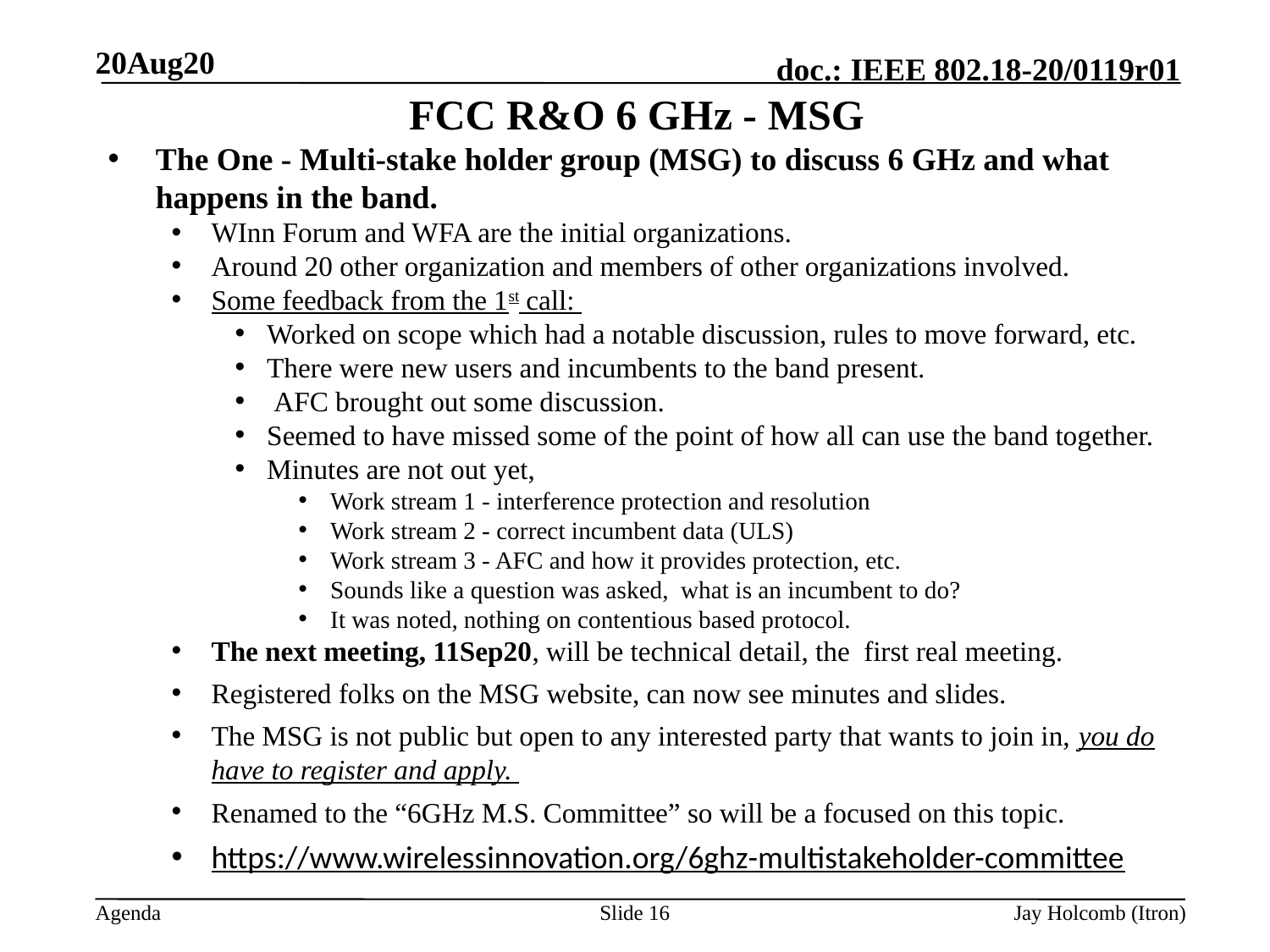

20Aug20

The One - Multi-stake holder group (MSG) to discuss 6 GHz and what happens in the band.
WInn Forum and WFA are the initial organizations.
Around 20 other organization and members of other organizations involved.
Some feedback from the 1st call:
Worked on scope which had a notable discussion, rules to move forward, etc.
There were new users and incumbents to the band present.
 AFC brought out some discussion.
Seemed to have missed some of the point of how all can use the band together.
Minutes are not out yet,
Work stream 1 - interference protection and resolution
Work stream 2 - correct incumbent data (ULS)
Work stream 3 - AFC and how it provides protection, etc.
Sounds like a question was asked,  what is an incumbent to do?
It was noted, nothing on contentious based protocol.
The next meeting, 11Sep20, will be technical detail, the  first real meeting.
Registered folks on the MSG website, can now see minutes and slides.
The MSG is not public but open to any interested party that wants to join in, you do have to register and apply.
Renamed to the “6GHz M.S. Committee” so will be a focused on this topic.
https://www.wirelessinnovation.org/6ghz-multistakeholder-committee
# FCC R&O 6 GHz - MSG
Slide 16
Jay Holcomb (Itron)